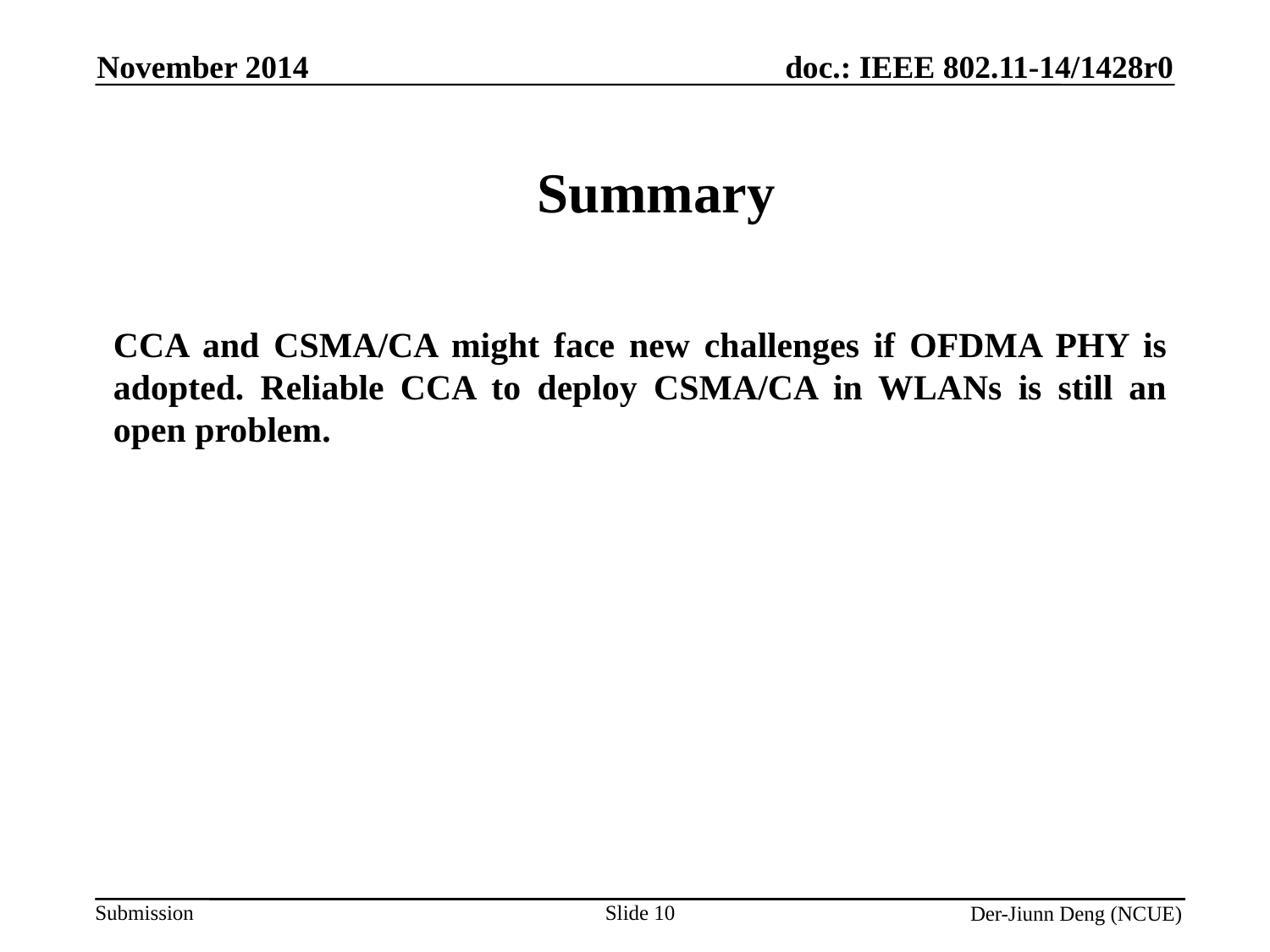

November 2014
Summary
CCA and CSMA/CA might face new challenges if OFDMA PHY is adopted. Reliable CCA to deploy CSMA/CA in WLANs is still an open problem.
Slide 10